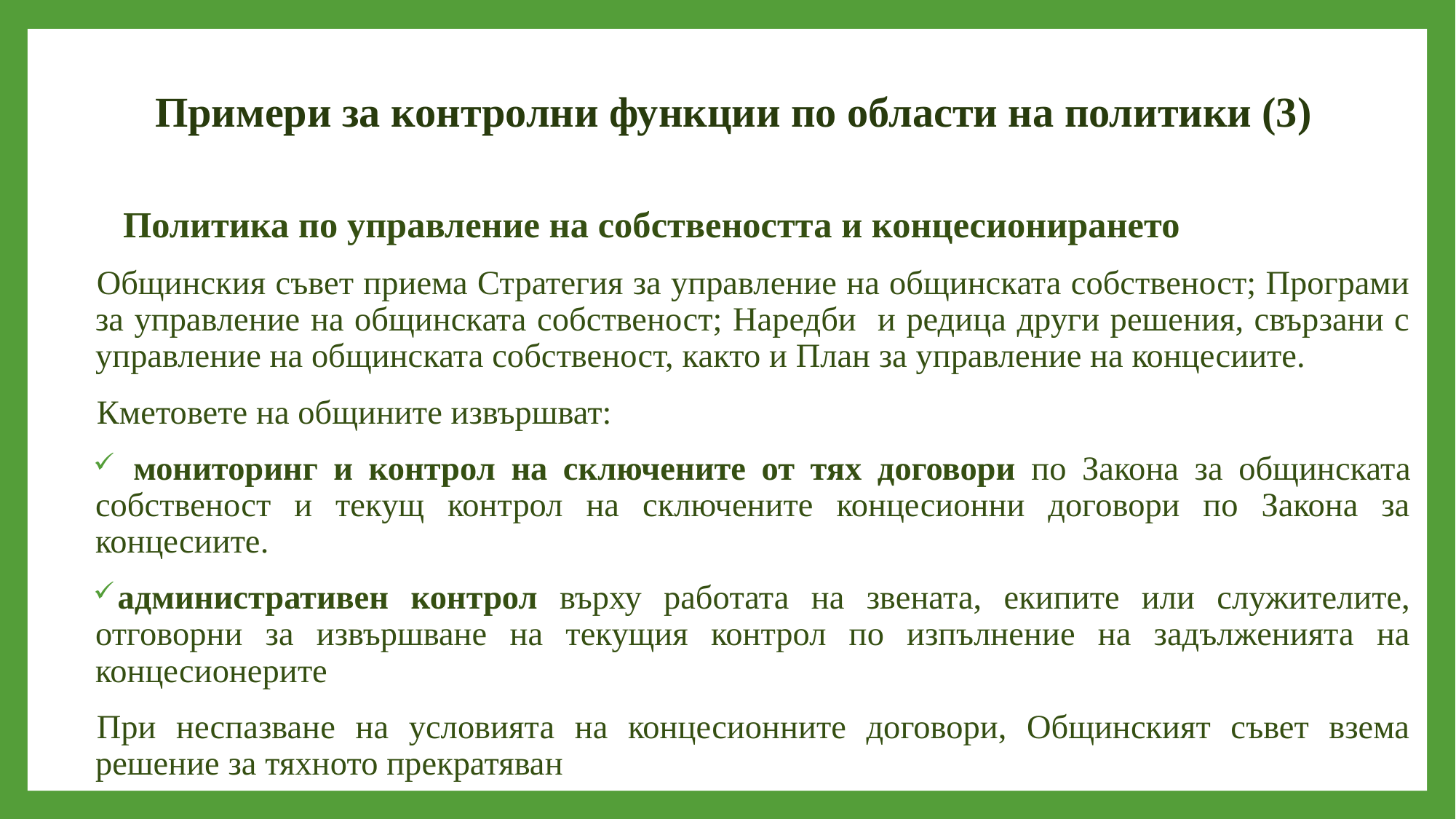

# Примери за контролни функции по области на политики (3)
	       Политика по управление на собствеността и концесионирането
Общинския съвет приема Стратегия за управление на общинската собственост; Програми за управление на общинската собственост; Наредби  и редица други решения, свързани с управление на общинската собственост, както и План за управление на концесиите.
Кметовете на общините извършват:
 мониторинг и контрол на сключените от тях договори по Закона за общинската собственост и текущ контрол на сключените концесионни договори по Закона за концесиите.
административен контрол върху работата на звената, екипите или служителите, отговорни за извършване на текущия контрол по изпълнение на задълженията на концесионерите
При неспазване на условията на концесионните договори, Общинският съвет взема решение за тяхното прекратяван